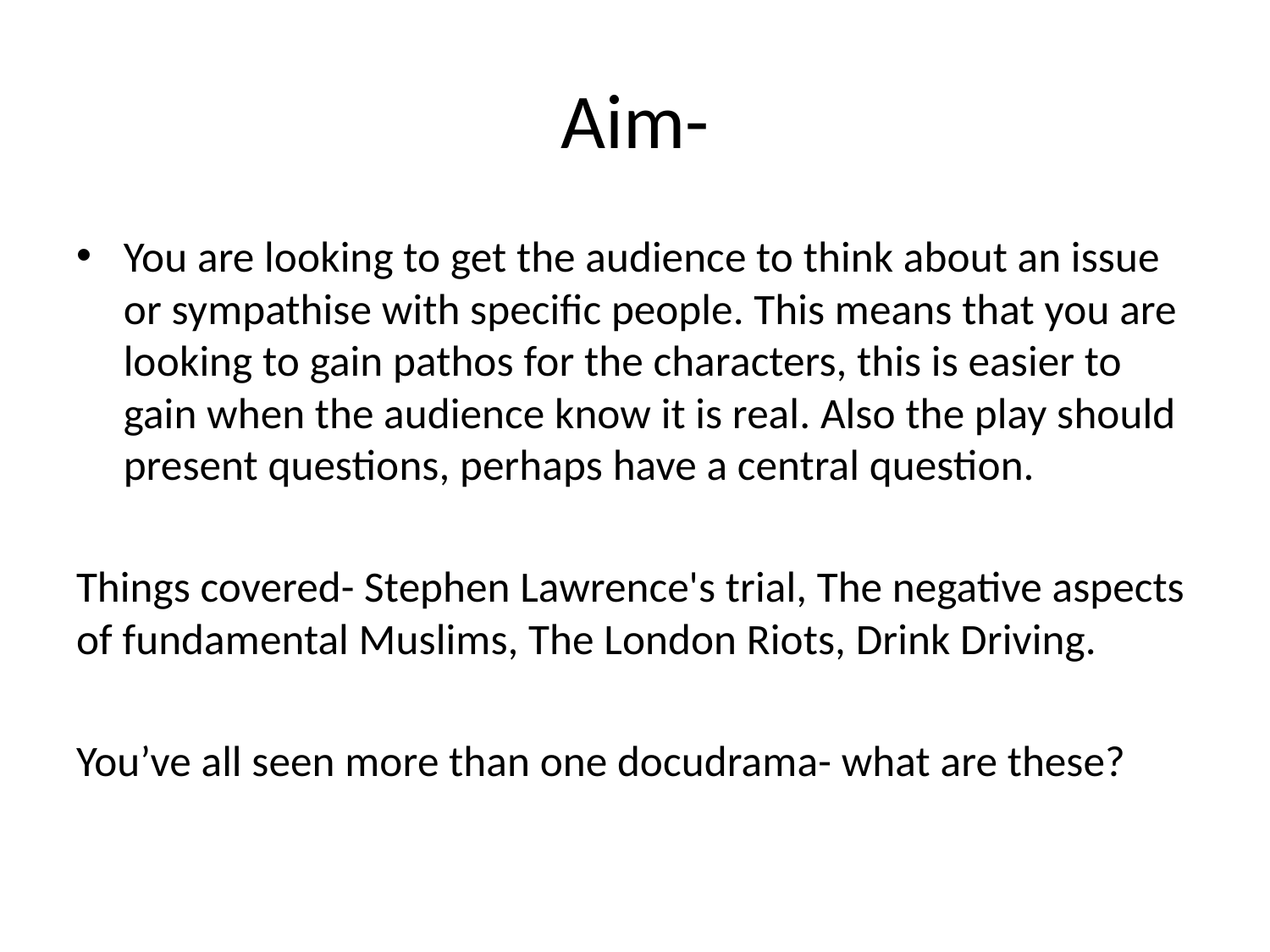

# Aim-
You are looking to get the audience to think about an issue or sympathise with specific people. This means that you are looking to gain pathos for the characters, this is easier to gain when the audience know it is real. Also the play should present questions, perhaps have a central question.

Things covered- Stephen Lawrence's trial, The negative aspects of fundamental Muslims, The London Riots, Drink Driving.

You’ve all seen more than one docudrama- what are these?